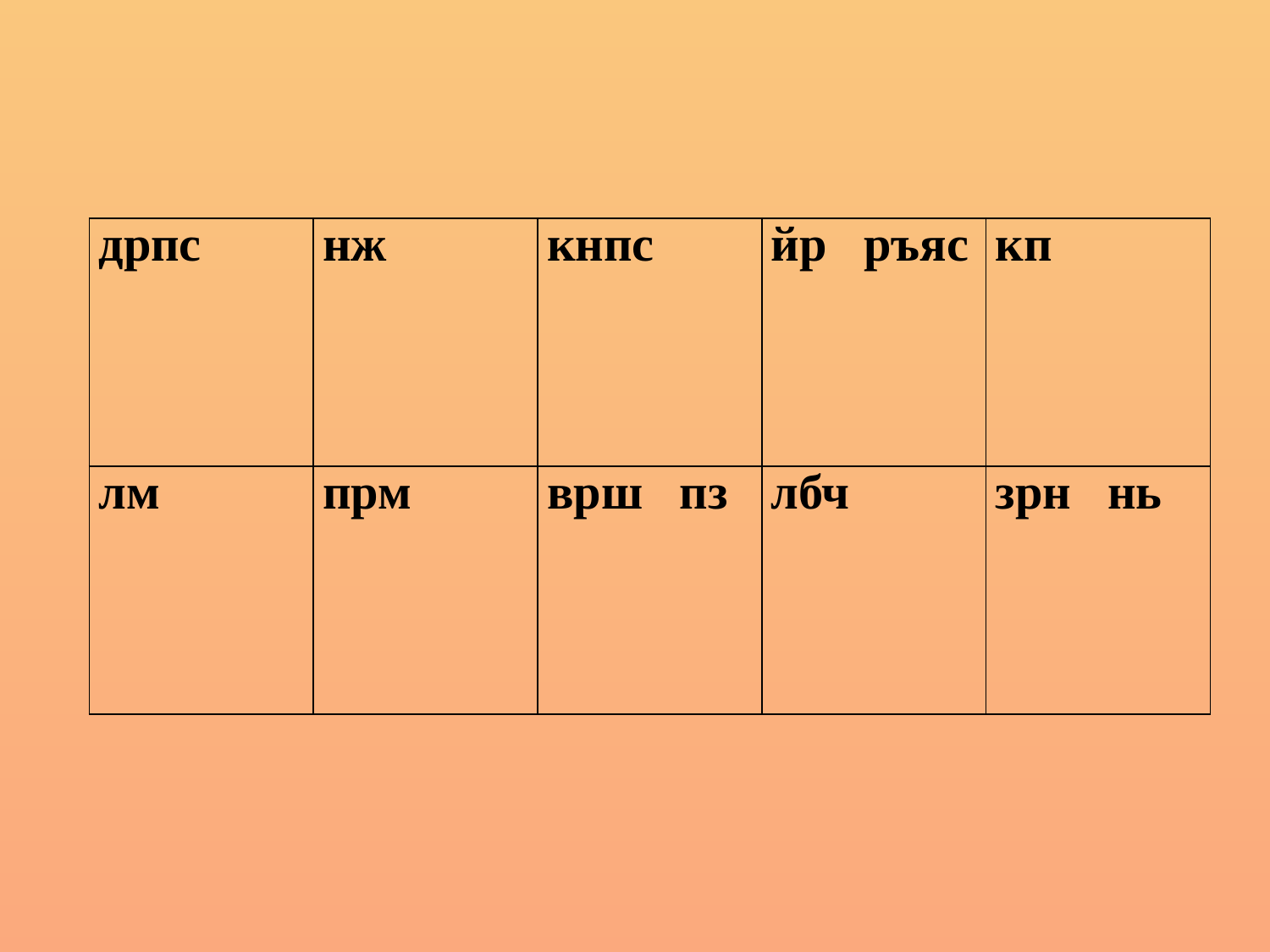

| дрпс | нж | кнпс | йр ръяс | кп |
| --- | --- | --- | --- | --- |
| лм | прм | врш пз | лбч | зрн нь |